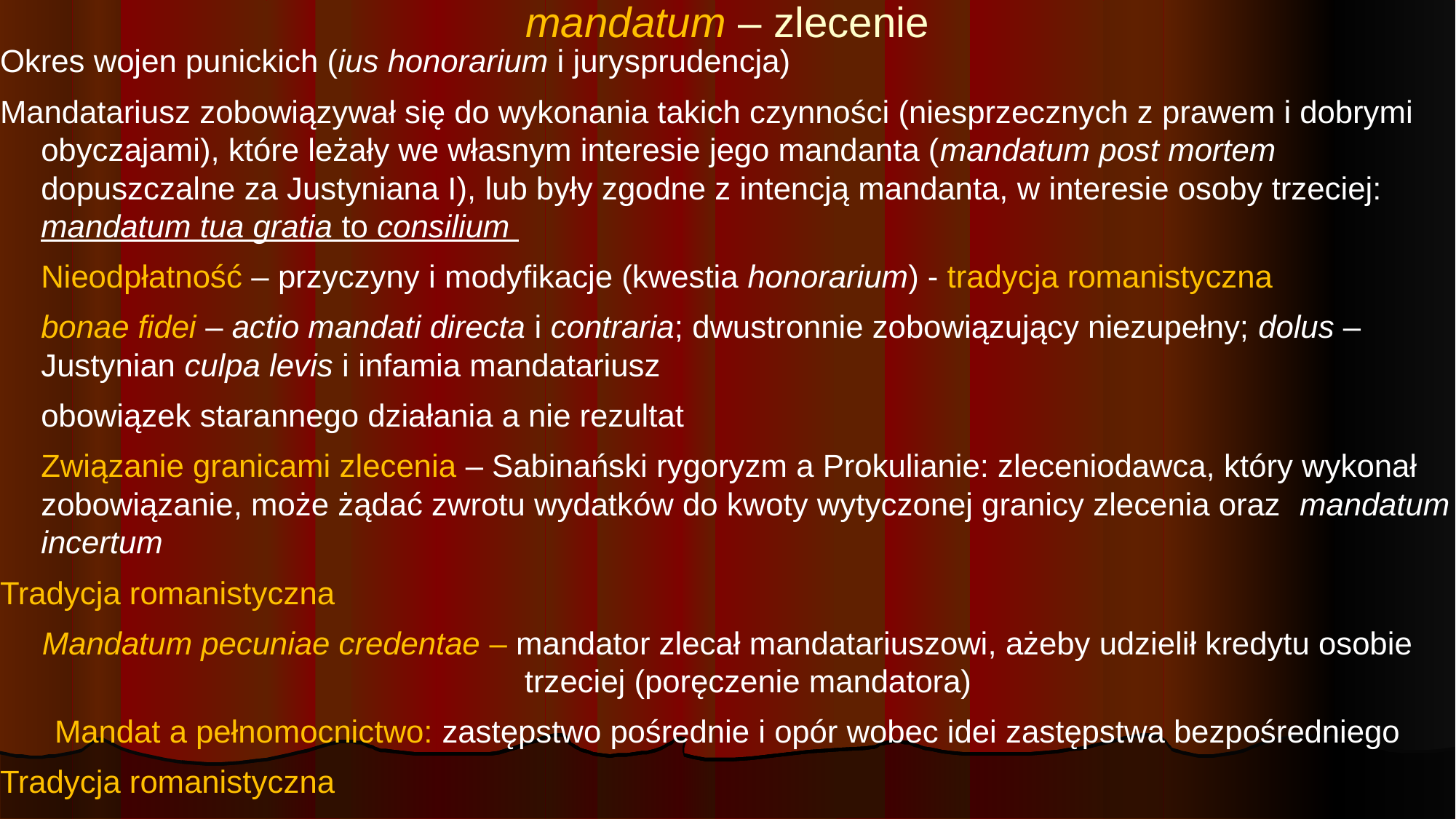

# mandatum – zlecenie
Okres wojen punickich (ius honorarium i jurysprudencja)
Mandatariusz zobowiązywał się do wykonania takich czynności (niesprzecznych z prawem i dobrymi obyczajami), które leżały we własnym interesie jego mandanta (mandatum post mortem dopuszczalne za Justyniana I), lub były zgodne z intencją mandanta, w interesie osoby trzeciej: mandatum tua gratia to consilium
	Nieodpłatność – przyczyny i modyfikacje (kwestia honorarium) - tradycja romanistyczna
	bonae fidei – actio mandati directa i contraria; dwustronnie zobowiązujący niezupełny; dolus – Justynian culpa levis i infamia mandatariusz
	obowiązek starannego działania a nie rezultat
	Związanie granicami zlecenia – Sabinański rygoryzm a Prokulianie: zleceniodawca, który wykonał zobowiązanie, może żądać zwrotu wydatków do kwoty wytyczonej granicy zlecenia oraz  mandatum incertum
Tradycja romanistyczna
Mandatum pecuniae credentae – mandator zlecał mandatariuszowi, ażeby udzielił kredytu osobie trzeciej (poręczenie mandatora)
Mandat a pełnomocnictwo: zastępstwo pośrednie i opór wobec idei zastępstwa bezpośredniego
Tradycja romanistyczna